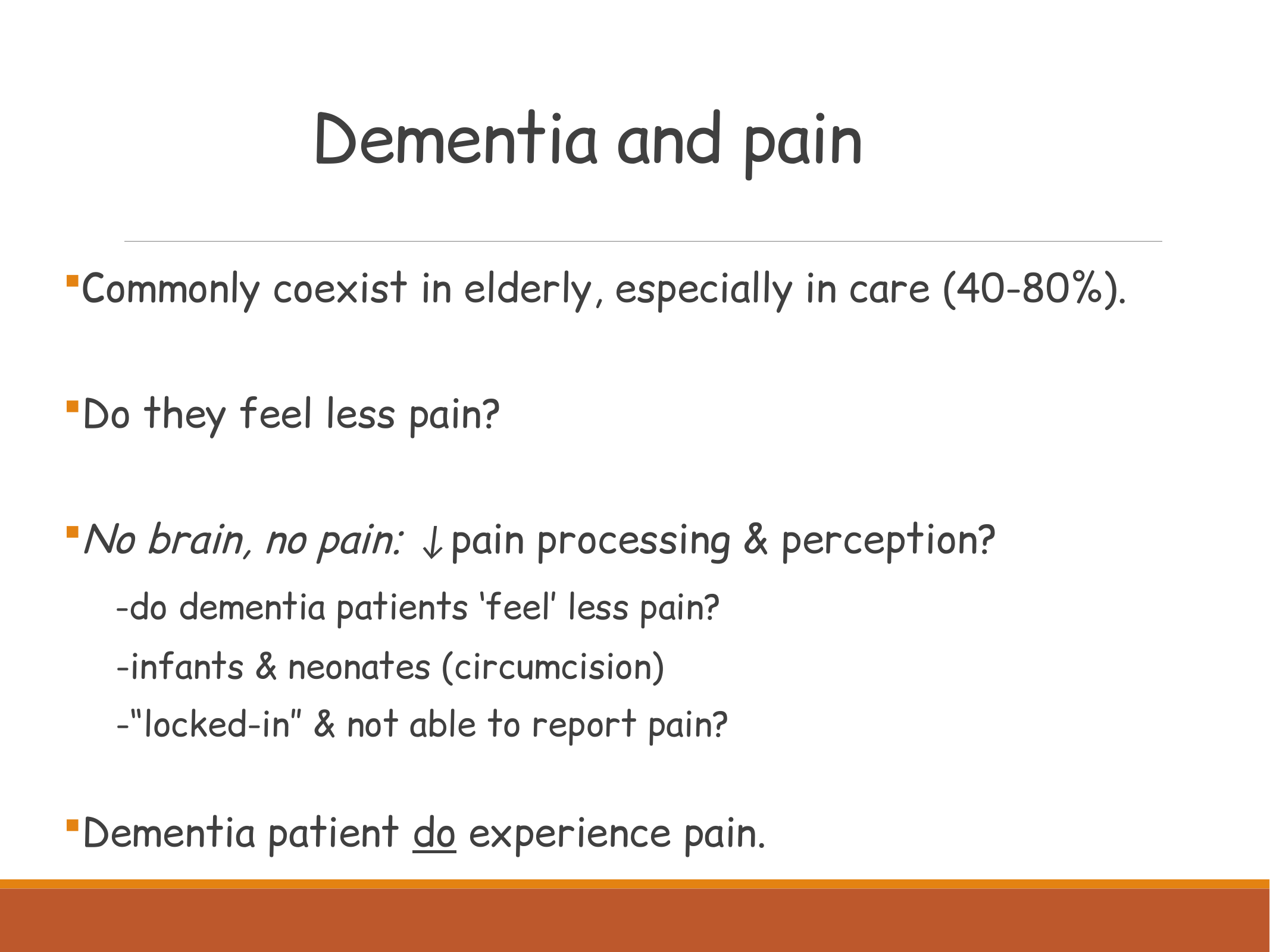

# Dementia and pain

Commonly coexist in elderly, especially in care (40-80%).

Do they feel less pain?

No brain, no pain: ↓pain processing & perception?
    -do dementia patients ‘feel’ less pain?
     -infants & neonates (circumcision)
     -“locked-in” & not able to report pain?

Dementia patient do experience pain.